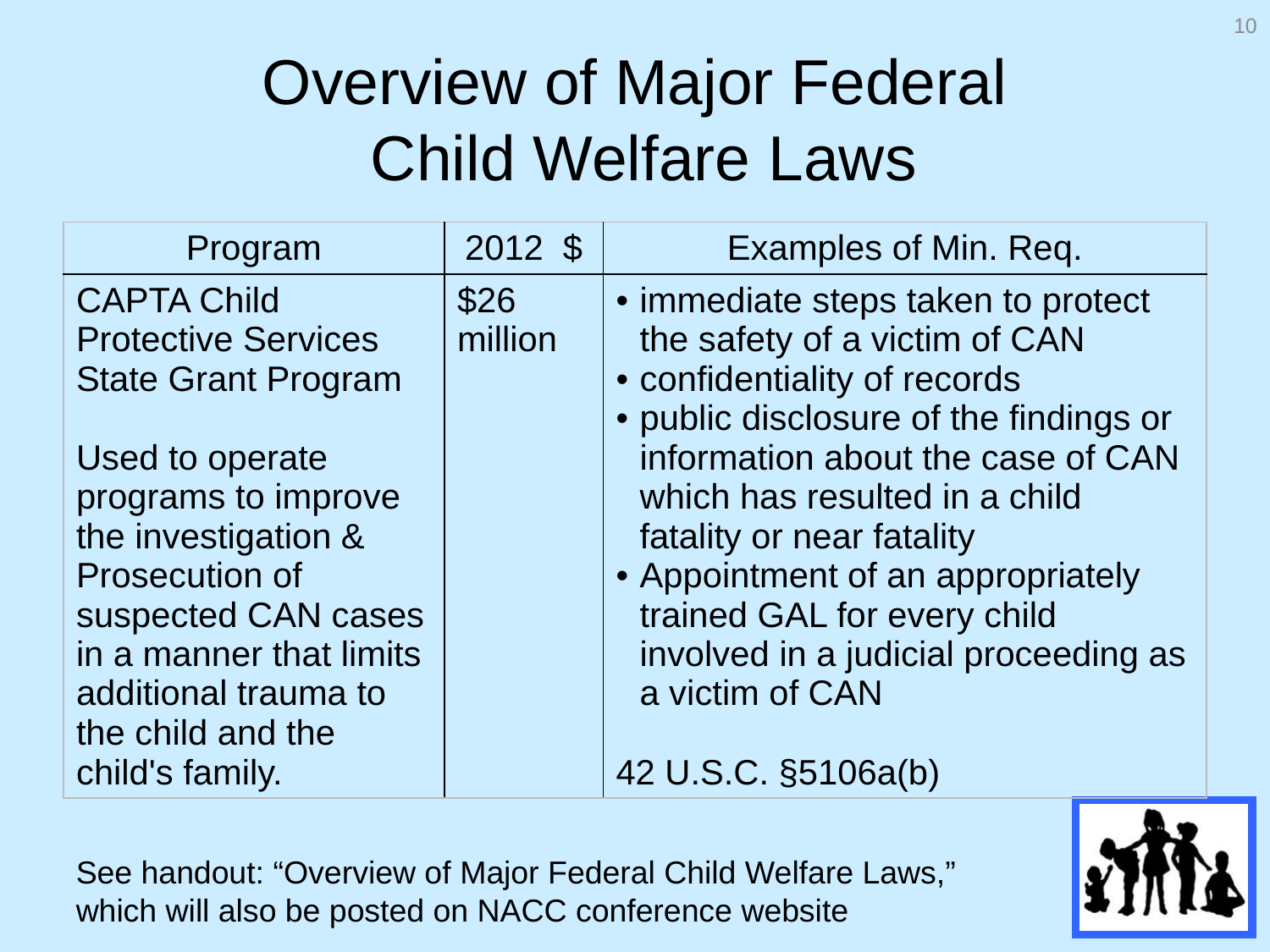

10
# Overview of Major Federal Child Welfare Laws
| Program | 2012 $ | Examples of Min. Req. |
| --- | --- | --- |
| CAPTA Child Protective Services State Grant Program   Used to operate programs to improve the investigation & Prosecution of suspected CAN cases in a manner that limits additional trauma to the child and the child's family. | $26 million | immediate steps taken to protect the safety of a victim of CAN confidentiality of records public disclosure of the findings or information about the case of CAN which has resulted in a child fatality or near fatality Appointment of an appropriately trained GAL for every child involved in a judicial proceeding as a victim of CAN 42 U.S.C. §5106a(b) |
See handout: “Overview of Major Federal Child Welfare Laws,” which will also be posted on NACC conference website